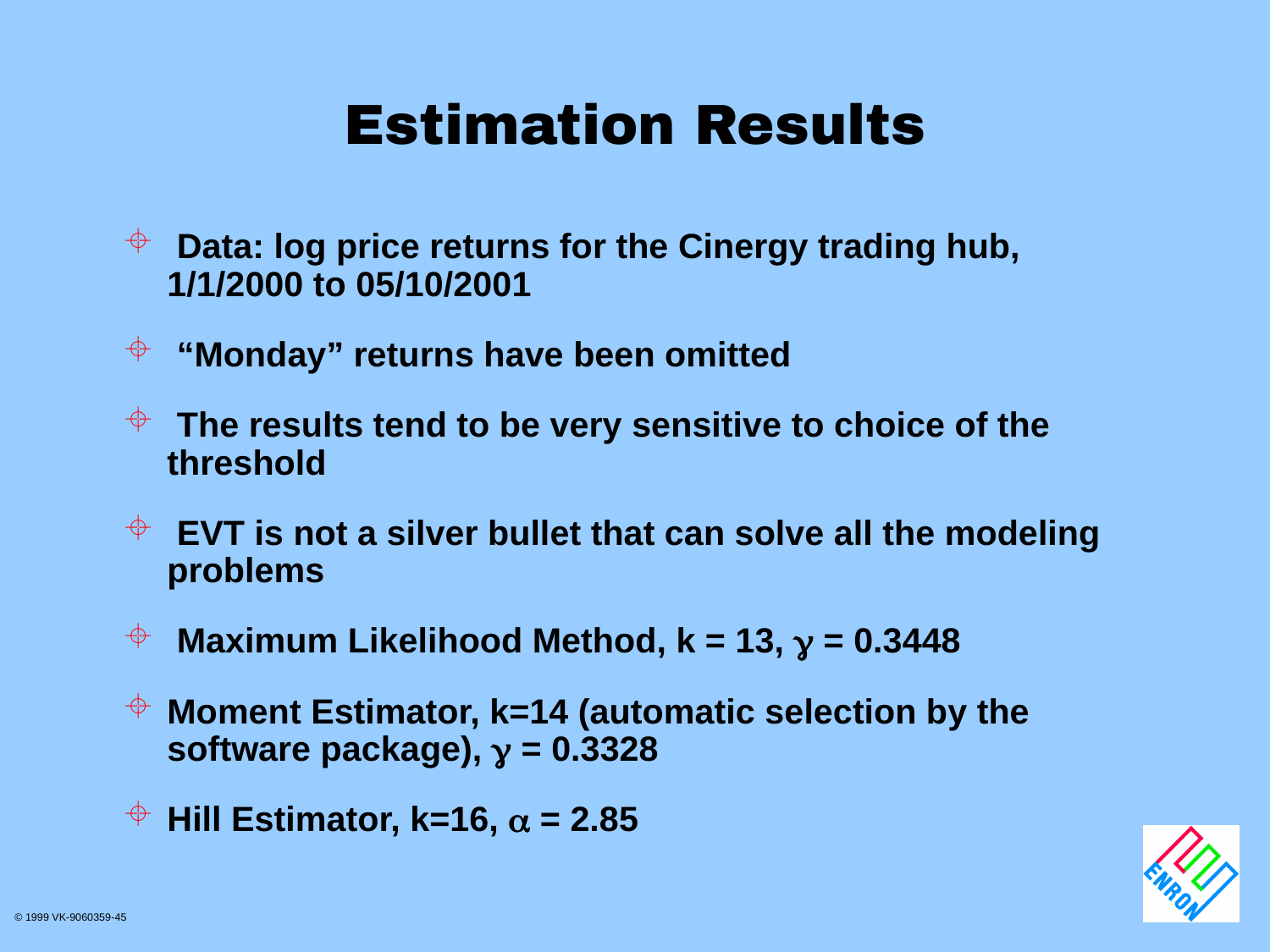

# Estimation Results
 Data: log price returns for the Cinergy trading hub, 1/1/2000 to 05/10/2001
 “Monday” returns have been omitted
 The results tend to be very sensitive to choice of the threshold
 EVT is not a silver bullet that can solve all the modeling problems
 Maximum Likelihood Method, k = 13, γ = 0.3448
Moment Estimator, k=14 (automatic selection by the software package), γ = 0.3328
Hill Estimator, k=16, α = 2.85